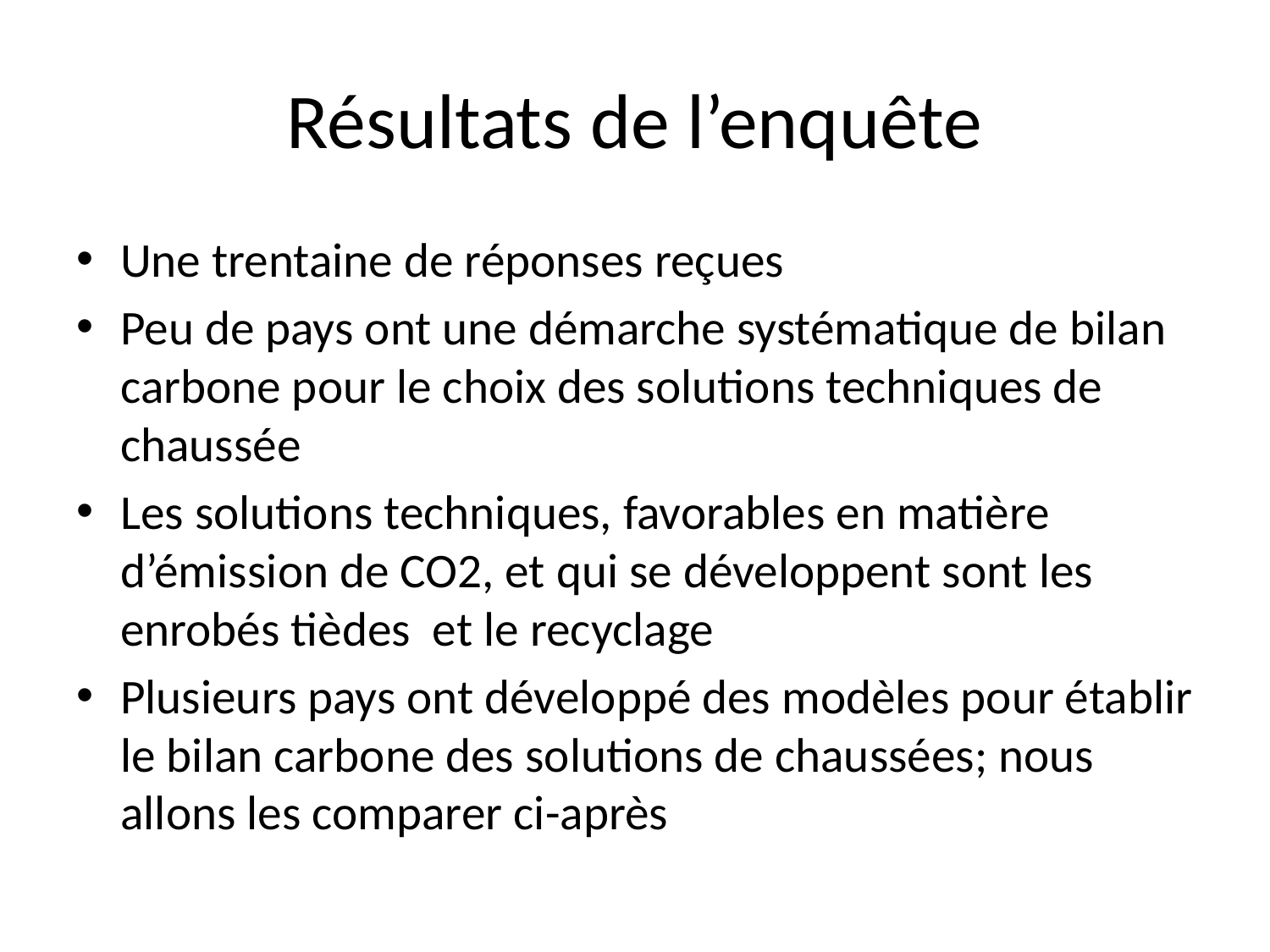

# Résultats de l’enquête
Une trentaine de réponses reçues
Peu de pays ont une démarche systématique de bilan carbone pour le choix des solutions techniques de chaussée
Les solutions techniques, favorables en matière d’émission de CO2, et qui se développent sont les enrobés tièdes  et le recyclage
Plusieurs pays ont développé des modèles pour établir le bilan carbone des solutions de chaussées; nous allons les comparer ci-après